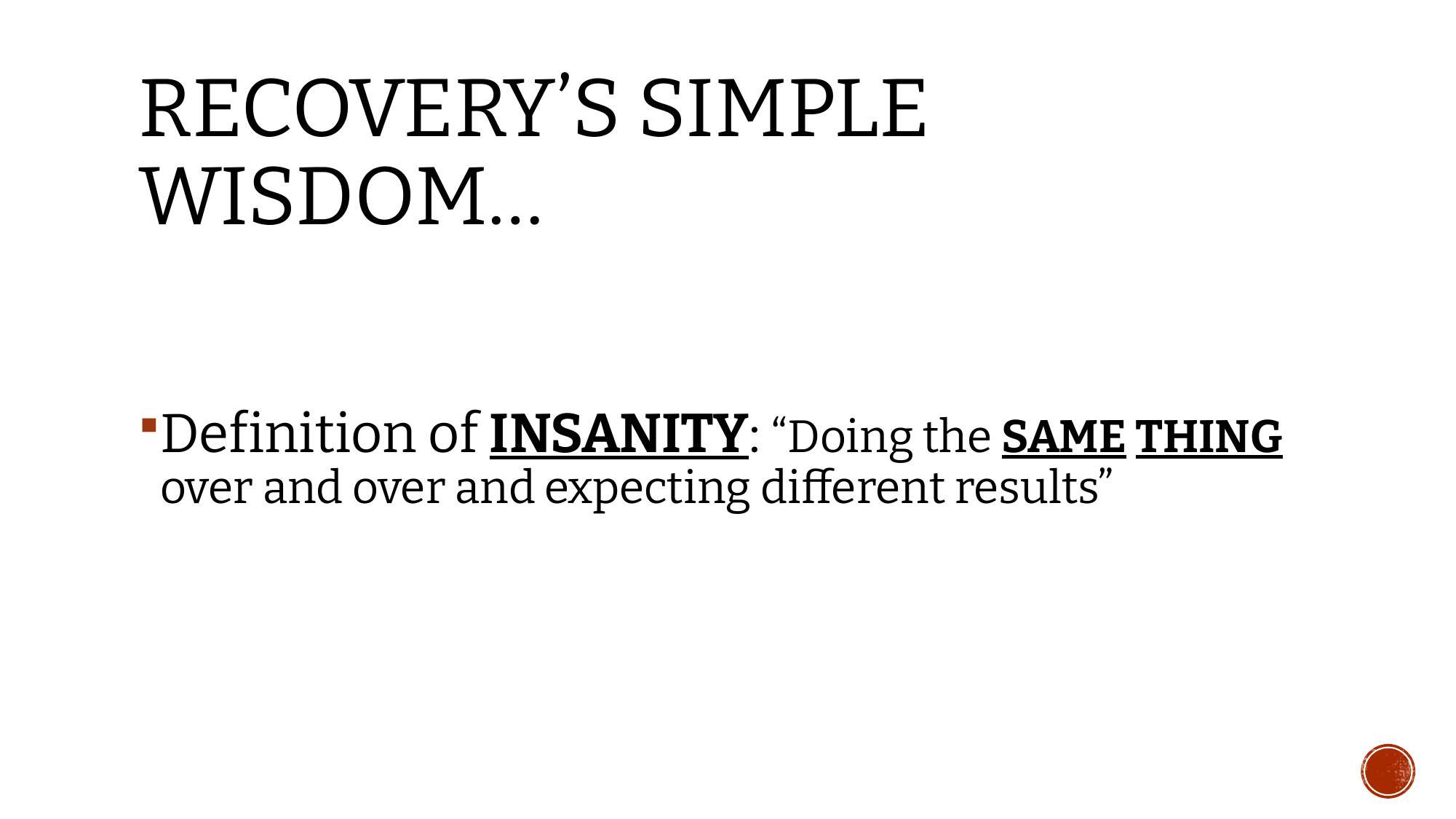

# Recovery’s Simple Wisdom…

Definition of INSANITY: “Doing the SAME THING over and over and expecting different results”